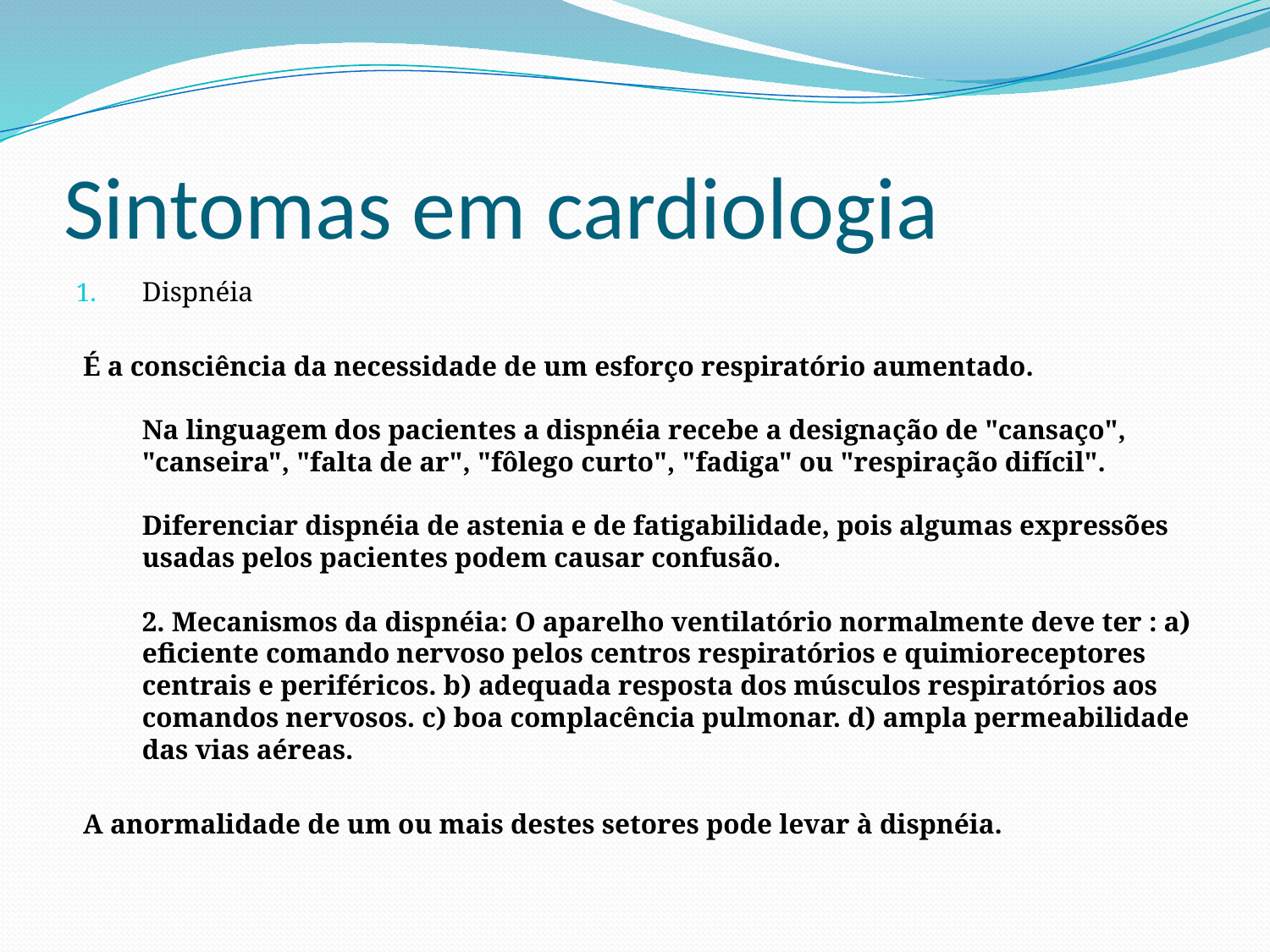

# Sintomas em cardiologia
Dispnéia

 É a consciência da necessidade de um esforço respiratório aumentado. 
Na linguagem dos pacientes a dispnéia recebe a designação de "cansaço", "canseira", "falta de ar", "fôlego curto", "fadiga" ou "respiração difícil". 
Diferenciar dispnéia de astenia e de fatigabilidade, pois algumas expressões usadas pelos pacientes podem causar confusão.
2. Mecanismos da dispnéia: O aparelho ventilatório normalmente deve ter : a) eficiente comando nervoso pelos centros respiratórios e quimioreceptores centrais e periféricos. b) adequada resposta dos músculos respiratórios aos comandos nervosos. c) boa complacência pulmonar. d) ampla permeabilidade das vias aéreas.

 A anormalidade de um ou mais destes setores pode levar à dispnéia.